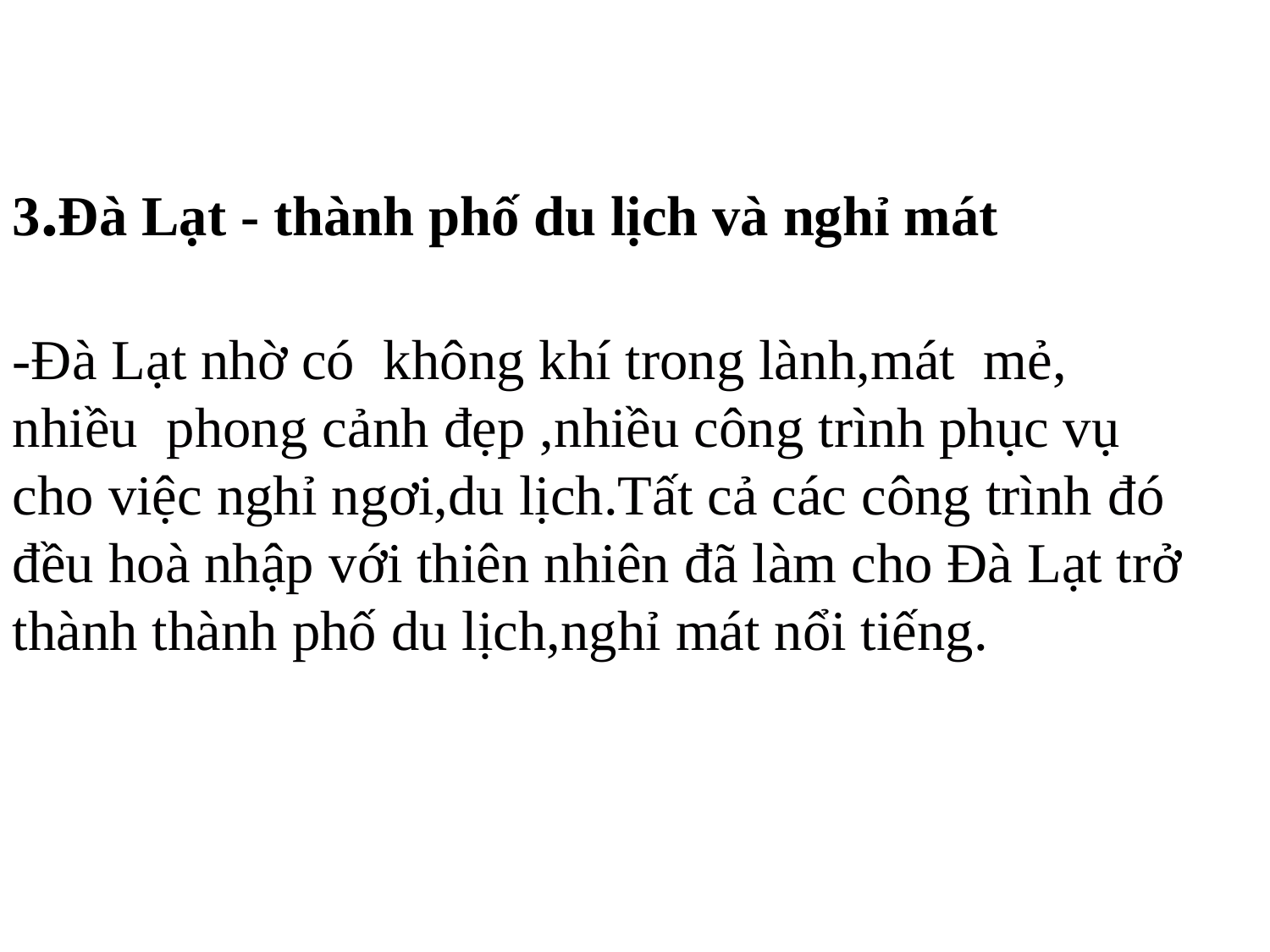

3.Đà Lạt - thành phố du lịch và nghỉ mát
-Đà Lạt nhờ có  không khí trong lành,mát  mẻ, nhiều  phong cảnh đẹp ,nhiều công trình phục vụ cho việc nghỉ ngơi,du lịch.Tất cả các công trình đó đều hoà nhập với thiên nhiên đã làm cho Đà Lạt trở thành thành phố du lịch,nghỉ mát nổi tiếng.